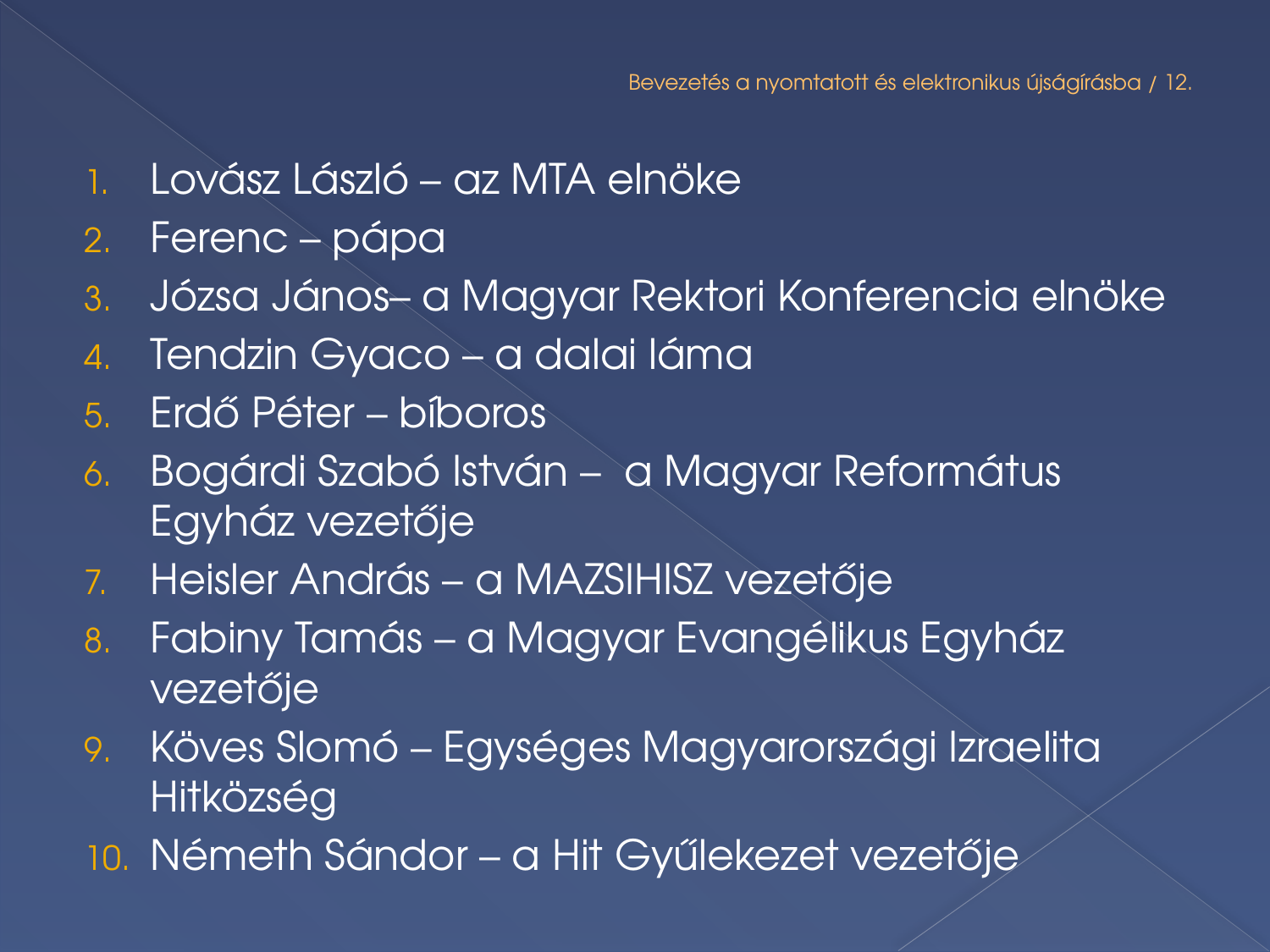

# Bevezetés a nyomtatott és elektronikus újságírásba / 12.
Lovász László – az MTA elnöke
Ferenc – pápa
Józsa János– a Magyar Rektori Konferencia elnöke
Tendzin Gyaco – a dalai láma
Erdő Péter – bíboros
Bogárdi Szabó István –  a Magyar Református Egyház vezetője
Heisler András – a MAZSIHISZ vezetője
Fabiny Tamás – a Magyar Evangélikus Egyház vezetője
Köves Slomó – Egységes Magyarországi Izraelita Hitközség
Németh Sándor – a Hit Gyűlekezet vezetője